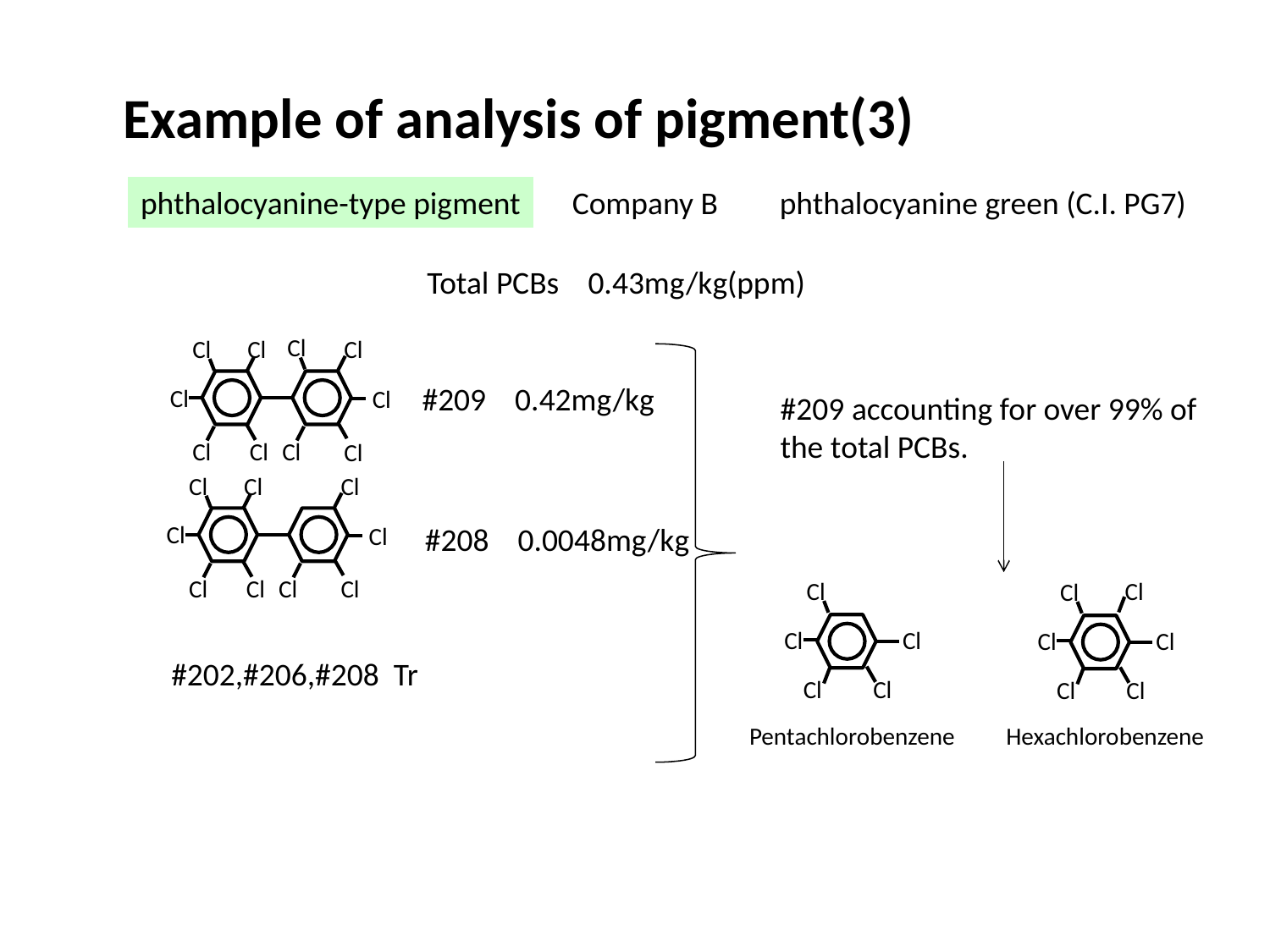

Example of analysis of pigment(3)
phthalocyanine-type pigment
Company B 　 phthalocyanine green (C.I. PG7)
Total PCBs    0.43mg/kg(ppm)
Cl
Cl
Cl
Cl

Cl
Cl
Cl
Cl
Cl
Cl

#209    0.42mg/kg
#209 accounting for over 99% of the total PCBs.
Cl
Cl
Cl

Cl
Cl
Cl
Cl
Cl
Cl
#208    0.0048mg/kg
Cl

Cl
Cl
Cl
Cl
Cl
Cl

Cl
Cl
Cl
Cl
#202,#206,#208  Tr
Pentachlorobenzene
Hexachlorobenzene